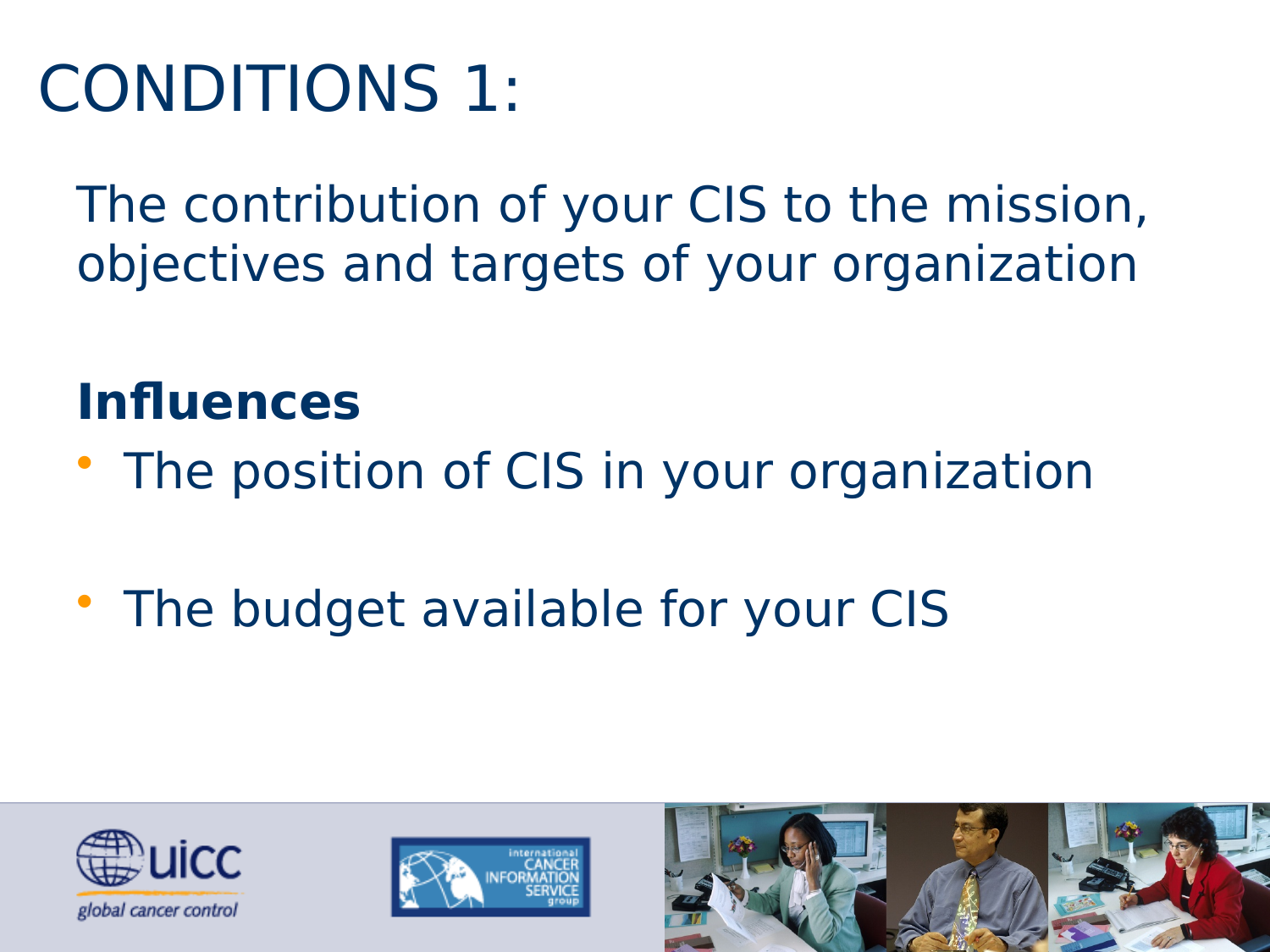

# CONDITIONS 1:
The contribution of your CIS to the mission, objectives and targets of your organization

Influences
The position of CIS in your organization

The budget available for your CIS